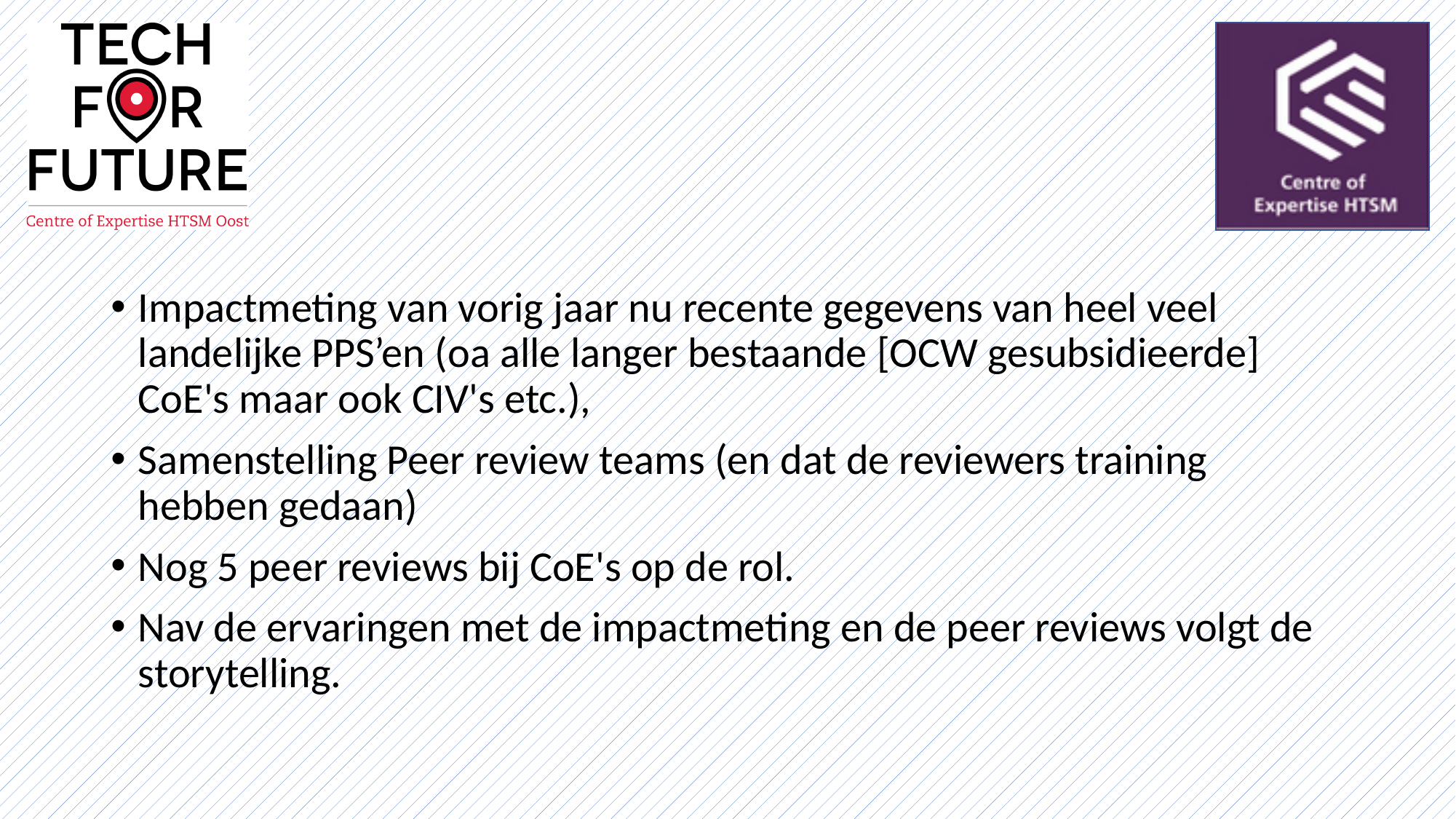

Impactmeting van vorig jaar nu recente gegevens van heel veel landelijke PPS’en (oa alle langer bestaande [OCW gesubsidieerde] CoE's maar ook CIV's etc.),
Samenstelling Peer review teams (en dat de reviewers training hebben gedaan)
Nog 5 peer reviews bij CoE's op de rol.
Nav de ervaringen met de impactmeting en de peer reviews volgt de storytelling.